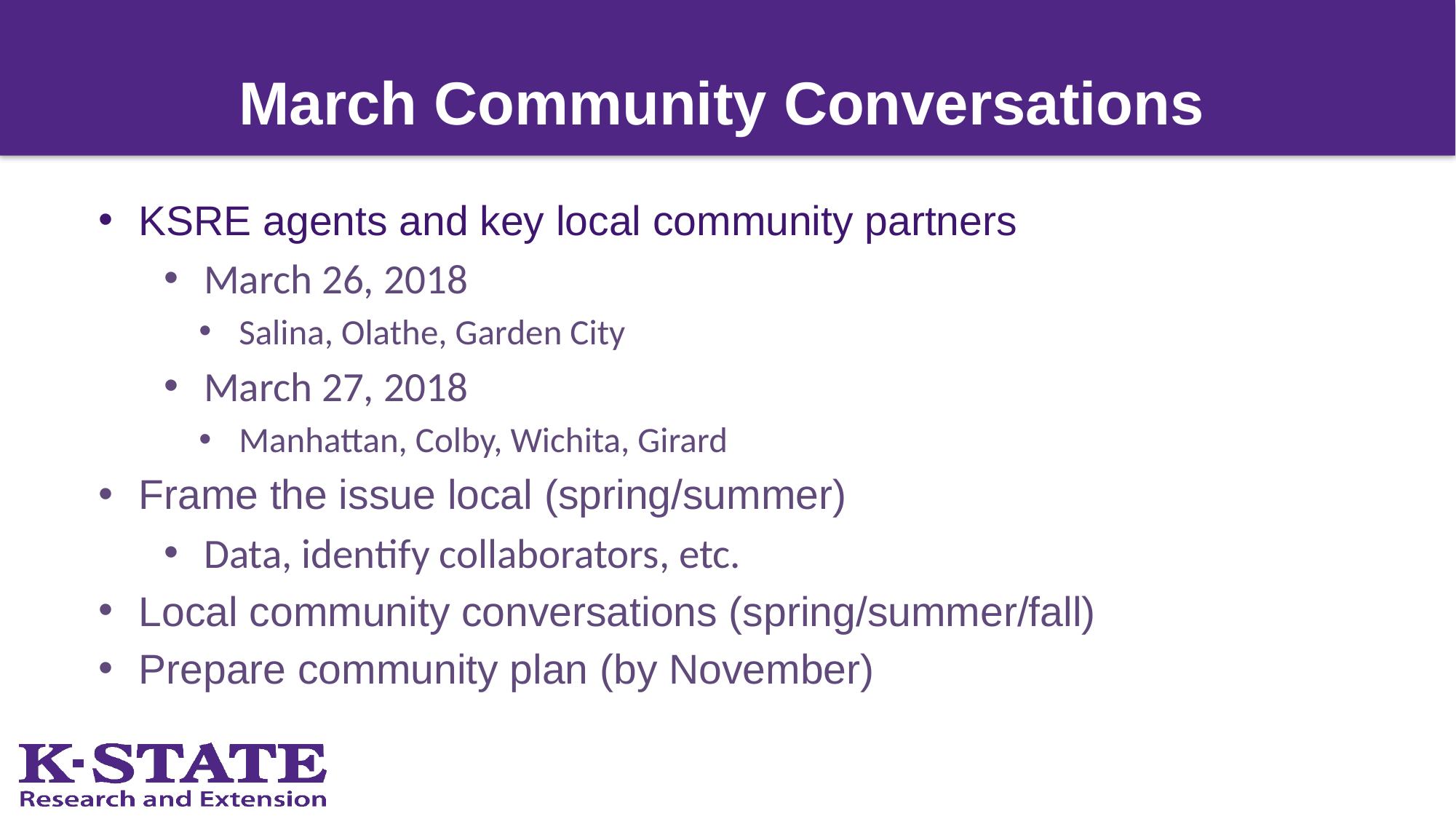

# March Community Conversations
KSRE agents and key local community partners
March 26, 2018
Salina, Olathe, Garden City
March 27, 2018
Manhattan, Colby, Wichita, Girard
Frame the issue local (spring/summer)
Data, identify collaborators, etc.
Local community conversations (spring/summer/fall)
Prepare community plan (by November)